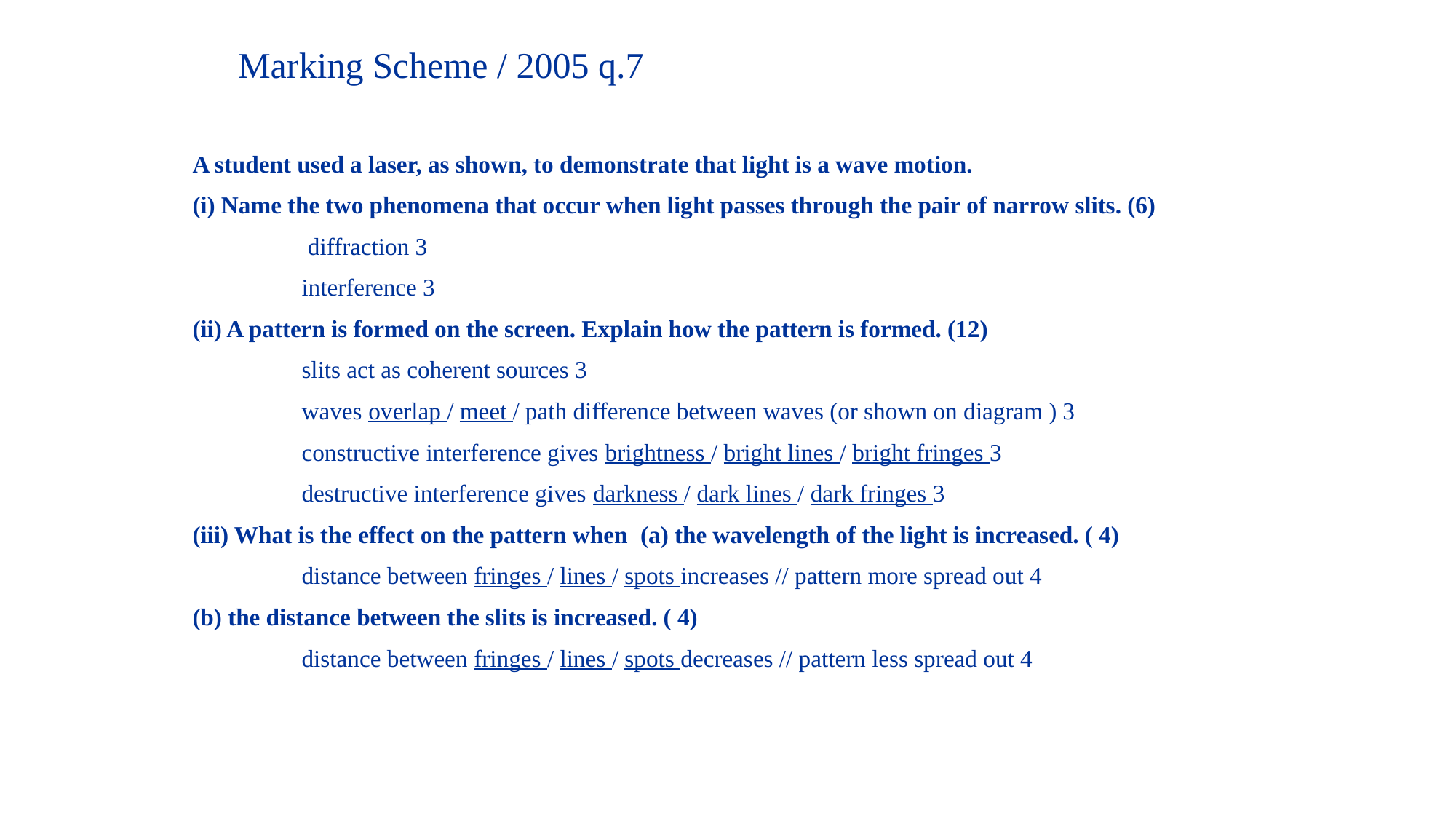

Marking Scheme / 2005 q.7
A student used a laser, as shown, to demonstrate that light is a wave motion.
(i) Name the two phenomena that occur when light passes through the pair of narrow slits. (6)
	 diffraction 3
	interference 3
(ii) A pattern is formed on the screen. Explain how the pattern is formed. (12)
	slits act as coherent sources 3
	waves overlap / meet / path difference between waves (or shown on diagram ) 3
	constructive interference gives brightness / bright lines / bright fringes 3
	destructive interference gives darkness / dark lines / dark fringes 3
(iii) What is the effect on the pattern when  (a) the wavelength of the light is increased. ( 4)
 	distance between fringes / lines / spots increases // pattern more spread out 4
(b) the distance between the slits is increased. ( 4)
	distance between fringes / lines / spots decreases // pattern less spread out 4